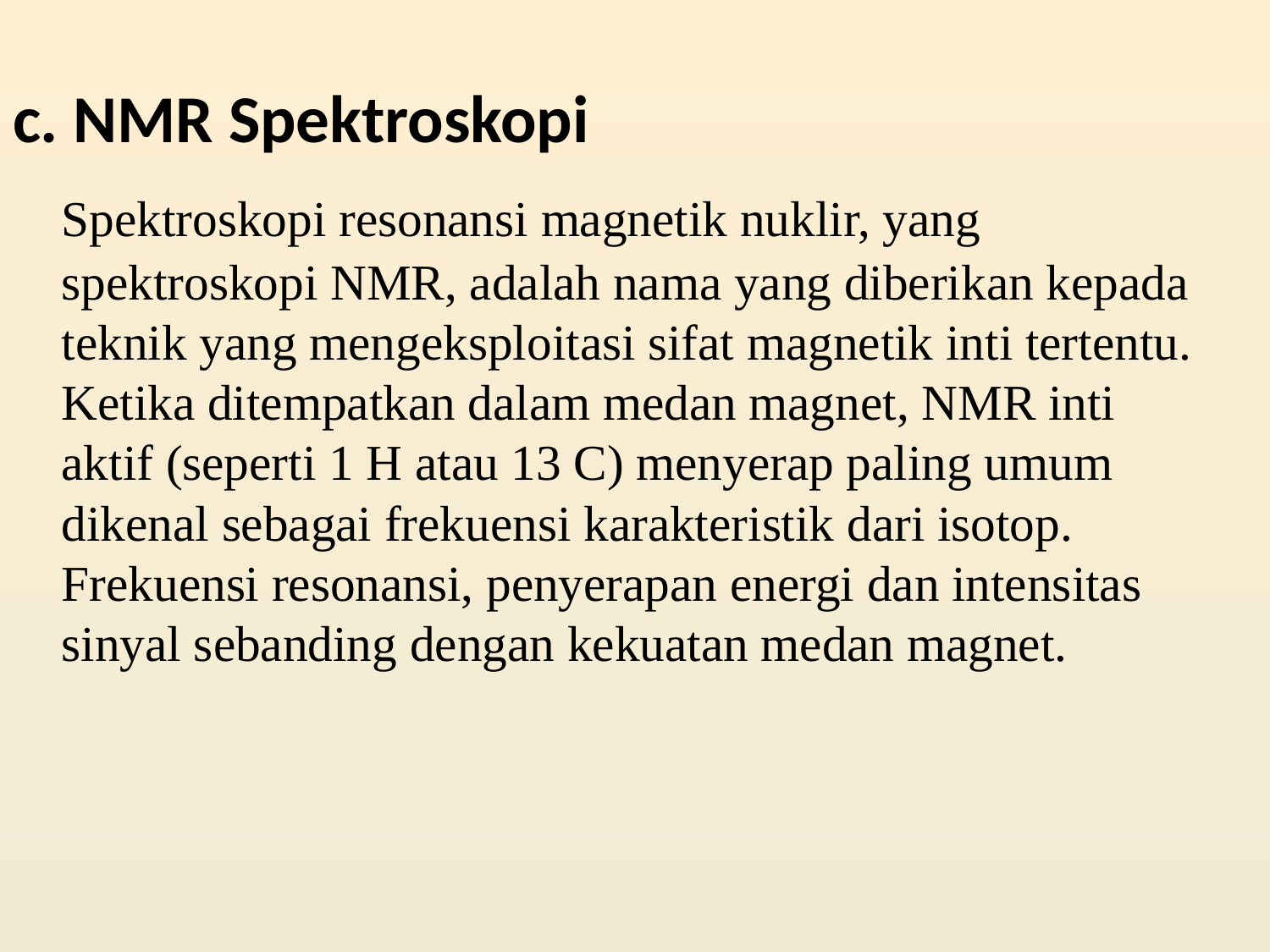

c. NMR Spektroskopi
		Spektroskopi resonansi magnetik nuklir, yang spektroskopi NMR, adalah nama yang diberikan kepada teknik yang mengeksploitasi sifat magnetik inti tertentu. Ketika ditempatkan dalam medan magnet, NMR inti aktif (seperti 1 H atau 13 C) menyerap paling umum dikenal sebagai frekuensi karakteristik dari isotop. Frekuensi resonansi, penyerapan energi dan intensitas sinyal sebanding dengan kekuatan medan magnet.